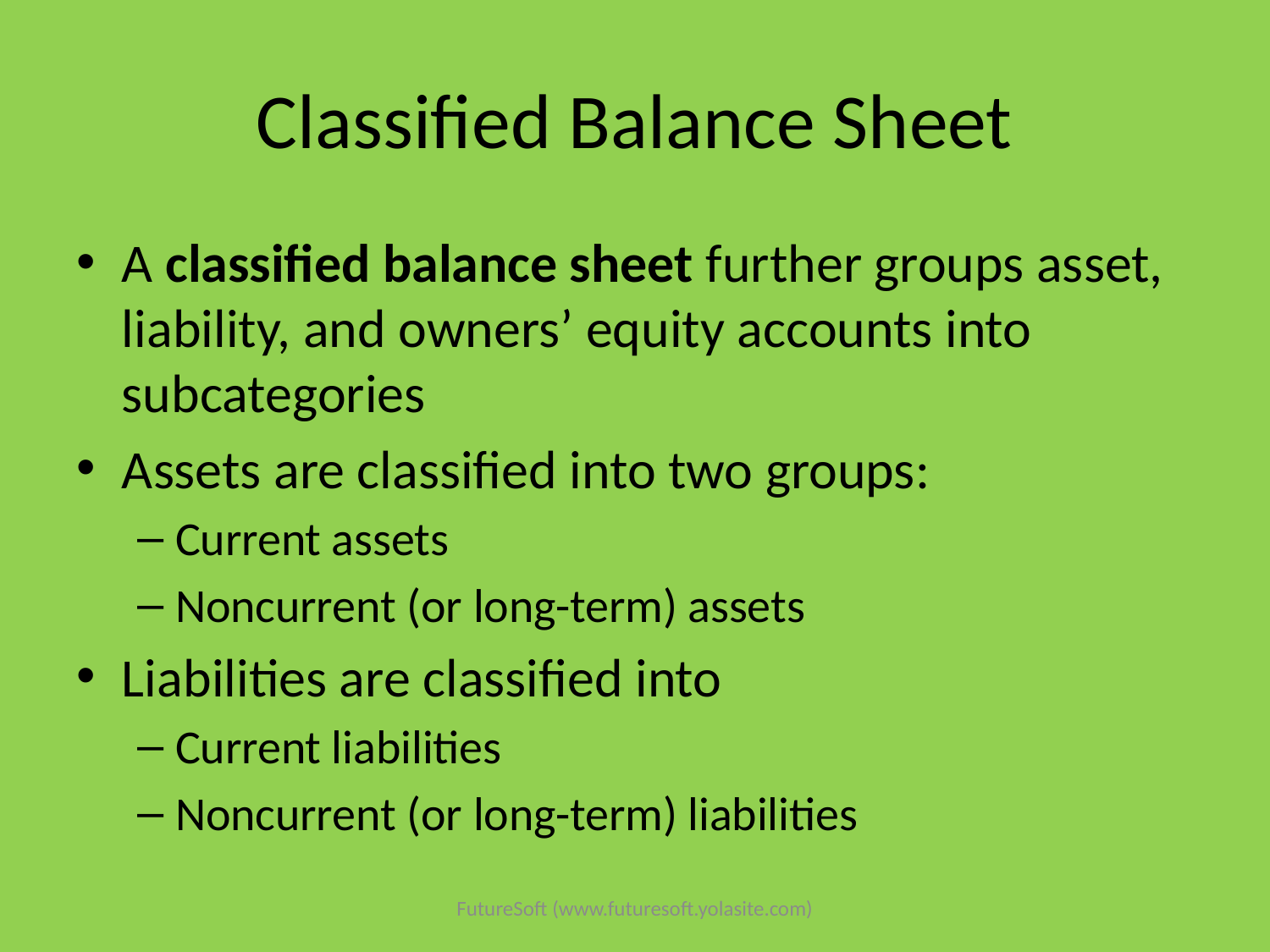

# Classified Balance Sheet
A classified balance sheet further groups asset, liability, and owners’ equity accounts into subcategories
Assets are classified into two groups:
Current assets
Noncurrent (or long-term) assets
Liabilities are classified into
Current liabilities
Noncurrent (or long-term) liabilities

FutureSoft (www.futuresoft.yolasite.com)